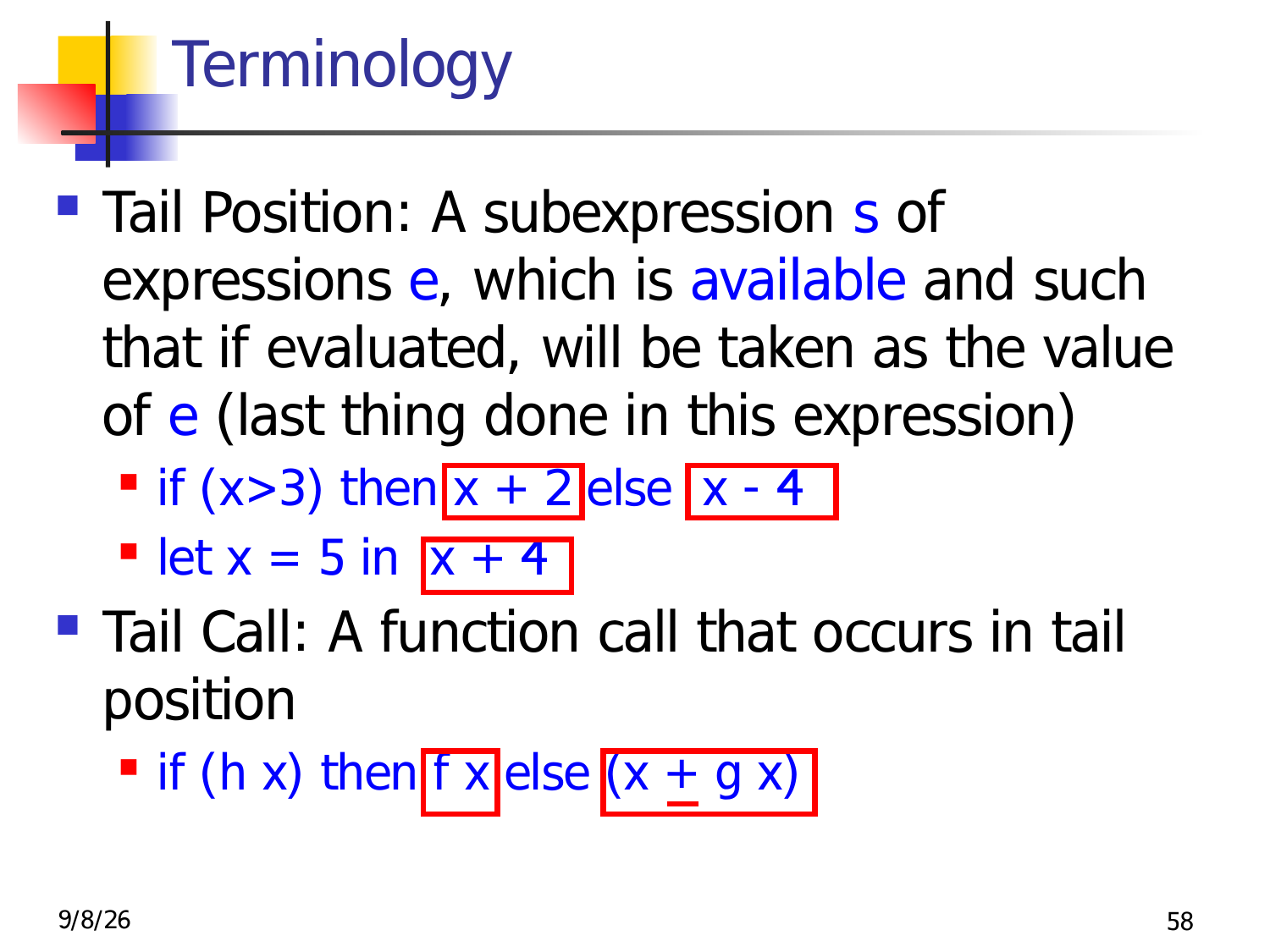

# Terminology
Tail Position: A subexpression s of expressions e, which is available and such that if evaluated, will be taken as the value of e (last thing done in this expression)
if (x>3) then x + 2 else  x - 4
let x = 5 in  x + 4
Tail Call: A function call that occurs in tail position
if (h x) then f x else (x + g x)

9/8/26
58